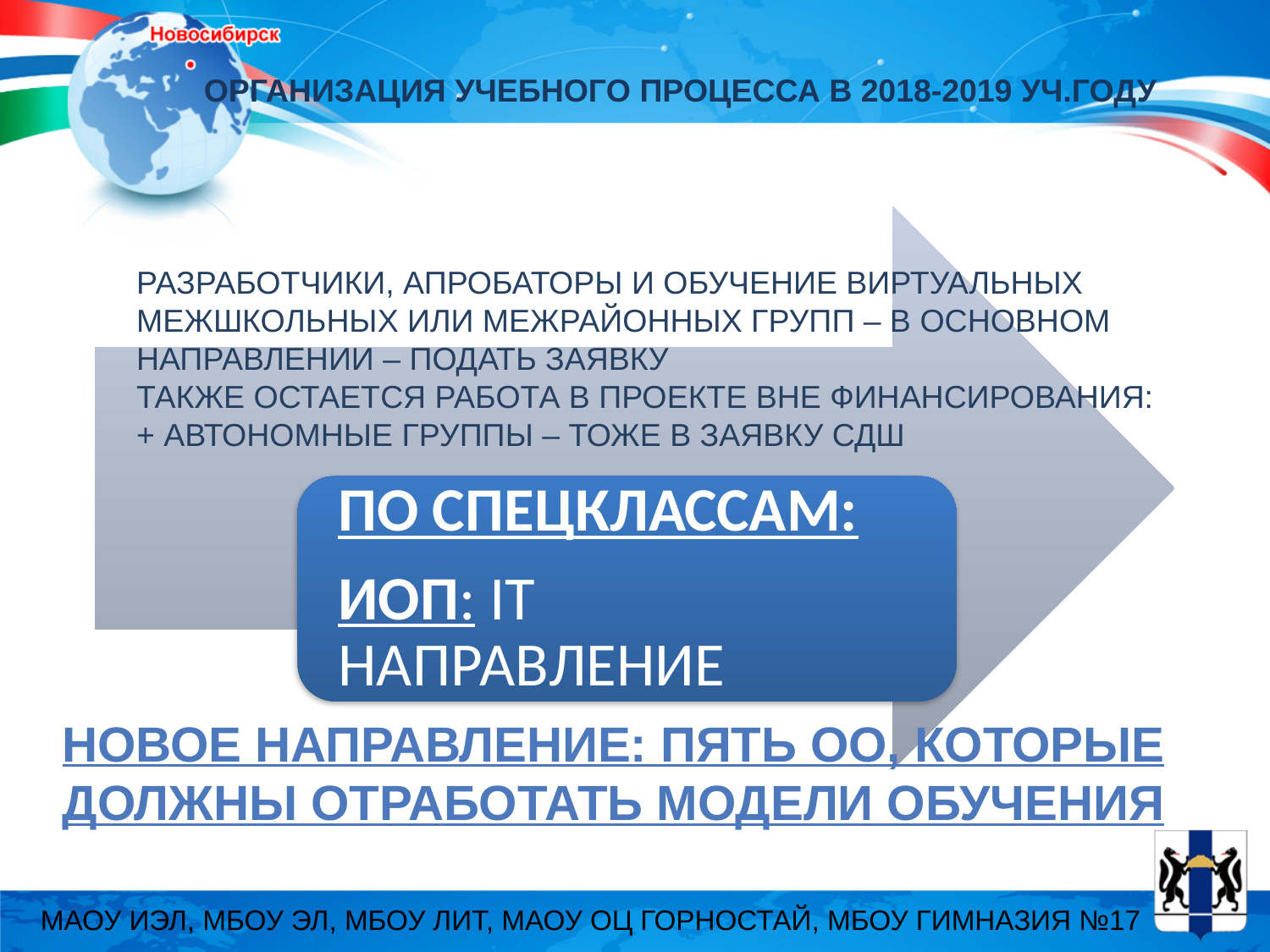

организация учебного процесса в 2018-2019 уч.году
По спецклассам:
ИОП: IT направление
Разработчики, апробаторы и обучение виртуальных межшкольных или межрайонных групп – в основном направлении – подать заявку
Также Остается работа в проекте вне финансирования: + автономные группы – тоже в заявку СДШ
Новое направление: пять оо, которые должны отработать модели обучения
МАОУ ИЭЛ, МБОУ ЭЛ, МБОУ ЛИТ, МАОУ ОЦ ГОРНОСТАЙ, МБОУ ГИМНАЗИЯ №17